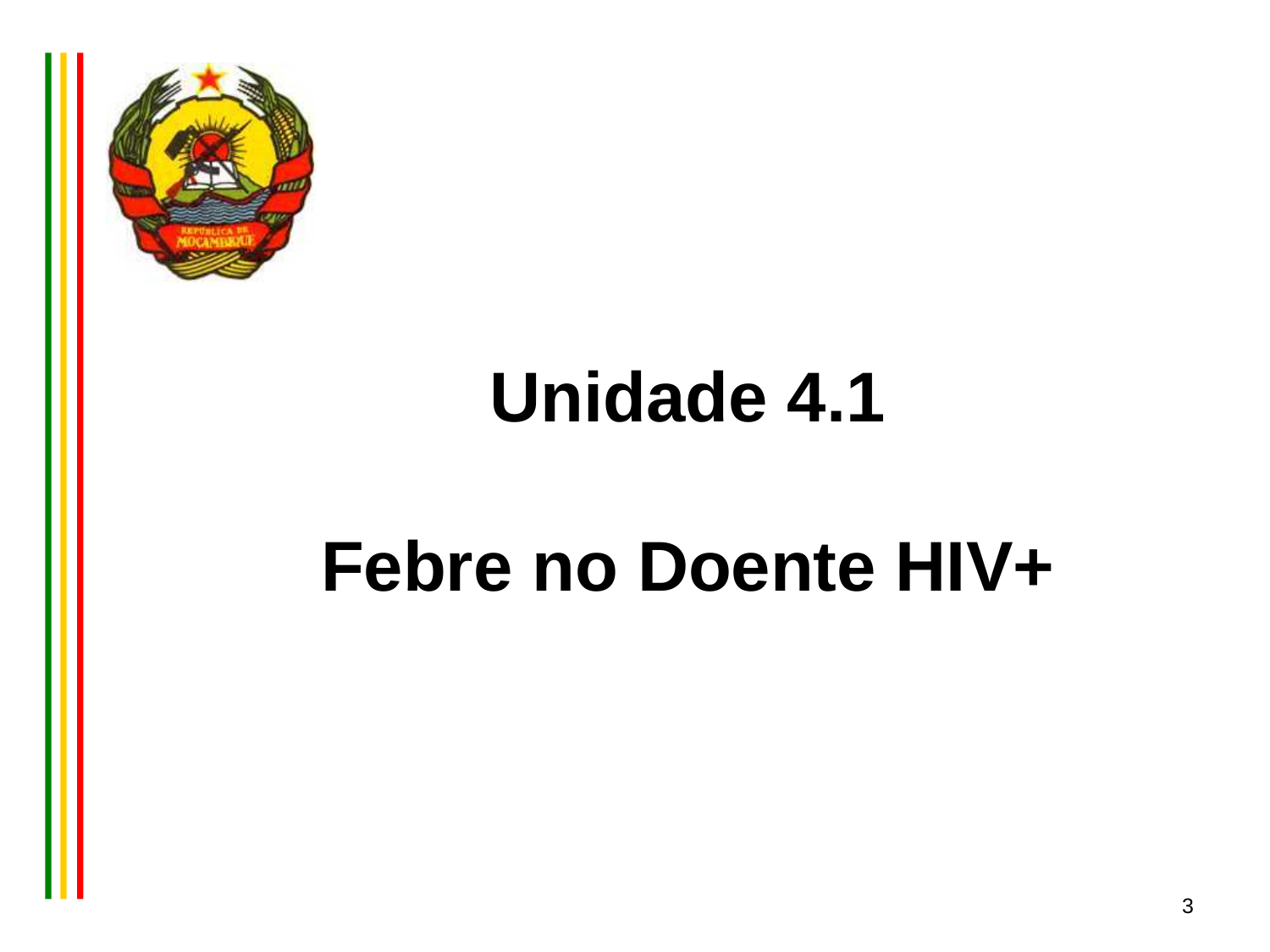

# Unidade 4.1 Febre no Doente HIV+